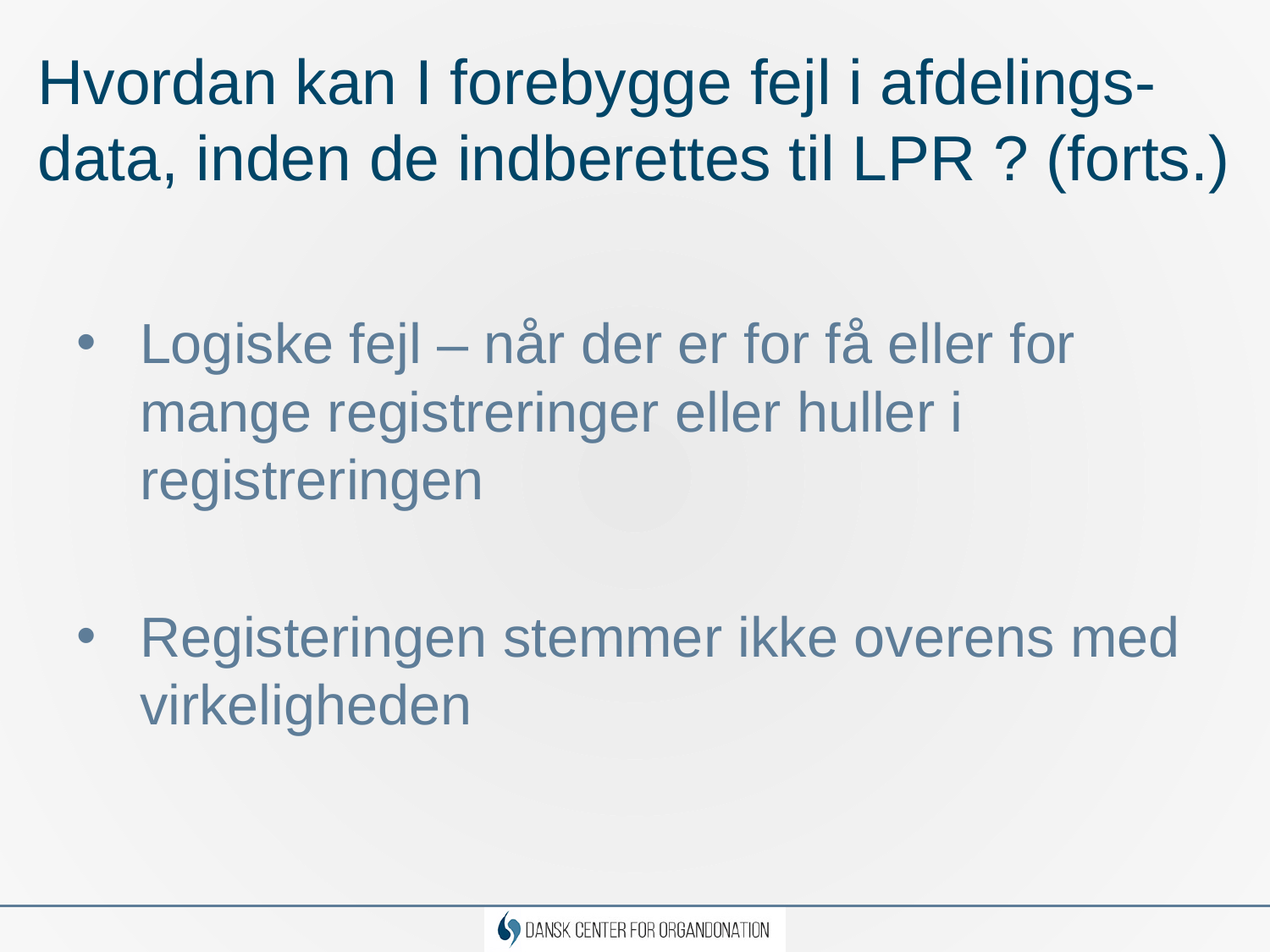

# Hvordan kan I forebygge fejl i afdelings-  data, inden de indberettes til LPR ? (forts.)

Logiske fejl – når der er for få eller for mange registreringer eller huller i registreringen

Registeringen stemmer ikke overens med virkeligheden